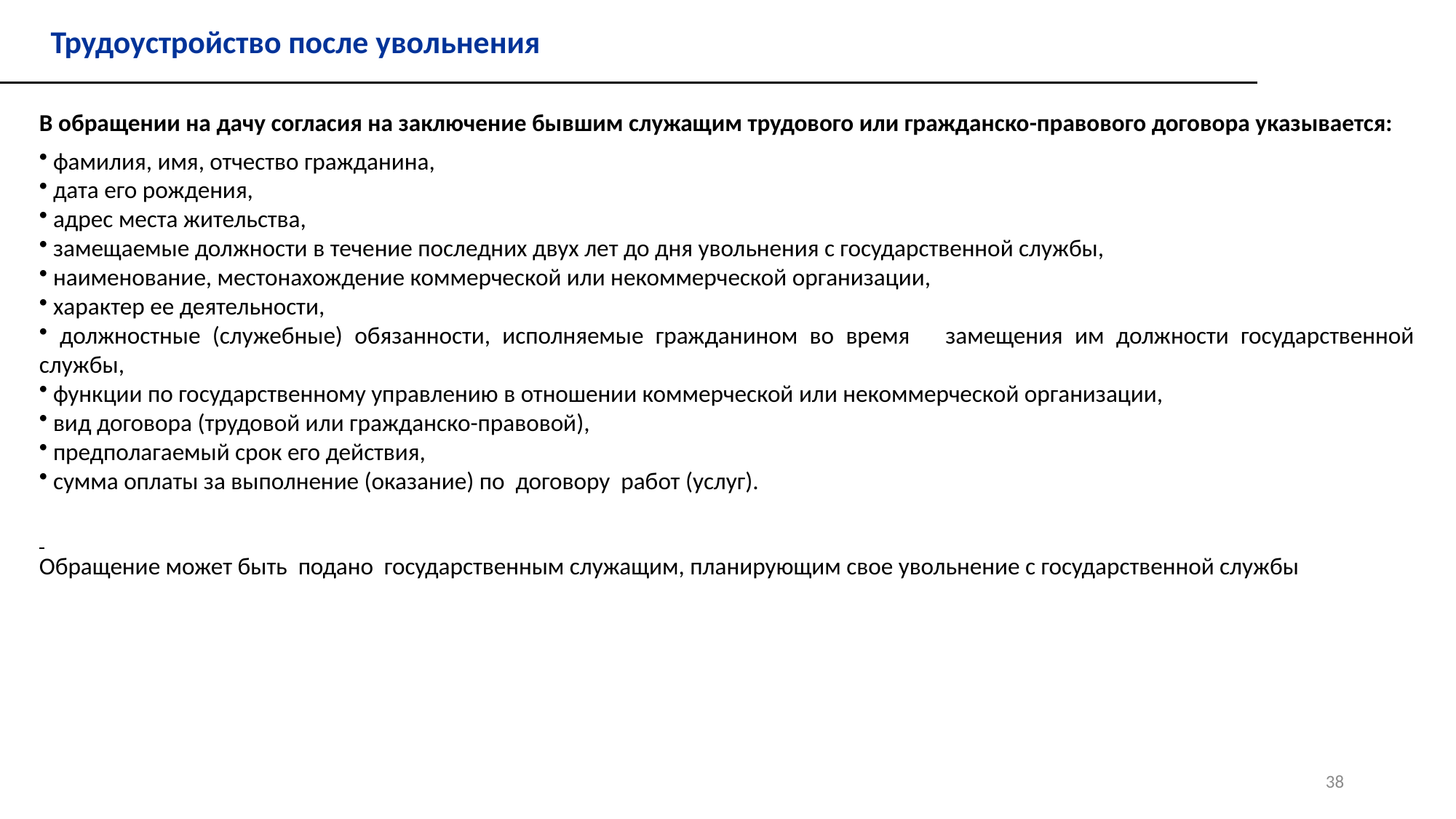

Трудоустройство после увольнения
В обращении на дачу согласия на заключение бывшим служащим трудового или гражданско-правового договора указывается:
 фамилия, имя, отчество гражданина,
 дата его рождения,
 адрес места жительства,
 замещаемые должности в течение последних двух лет до дня увольнения с государственной службы,
 наименование, местонахождение коммерческой или некоммерческой организации,
 характер ее деятельности,
 должностные (служебные) обязанности, исполняемые гражданином во время   замещения им должности государственной службы,
 функции по государственному управлению в отношении коммерческой или некоммерческой организации,
 вид договора (трудовой или гражданско-правовой),
 предполагаемый срок его действия,
 сумма оплаты за выполнение (оказание) по  договору  работ (услуг).

Обращение может быть  подано  государственным служащим, планирующим свое увольнение с государственной службы

38